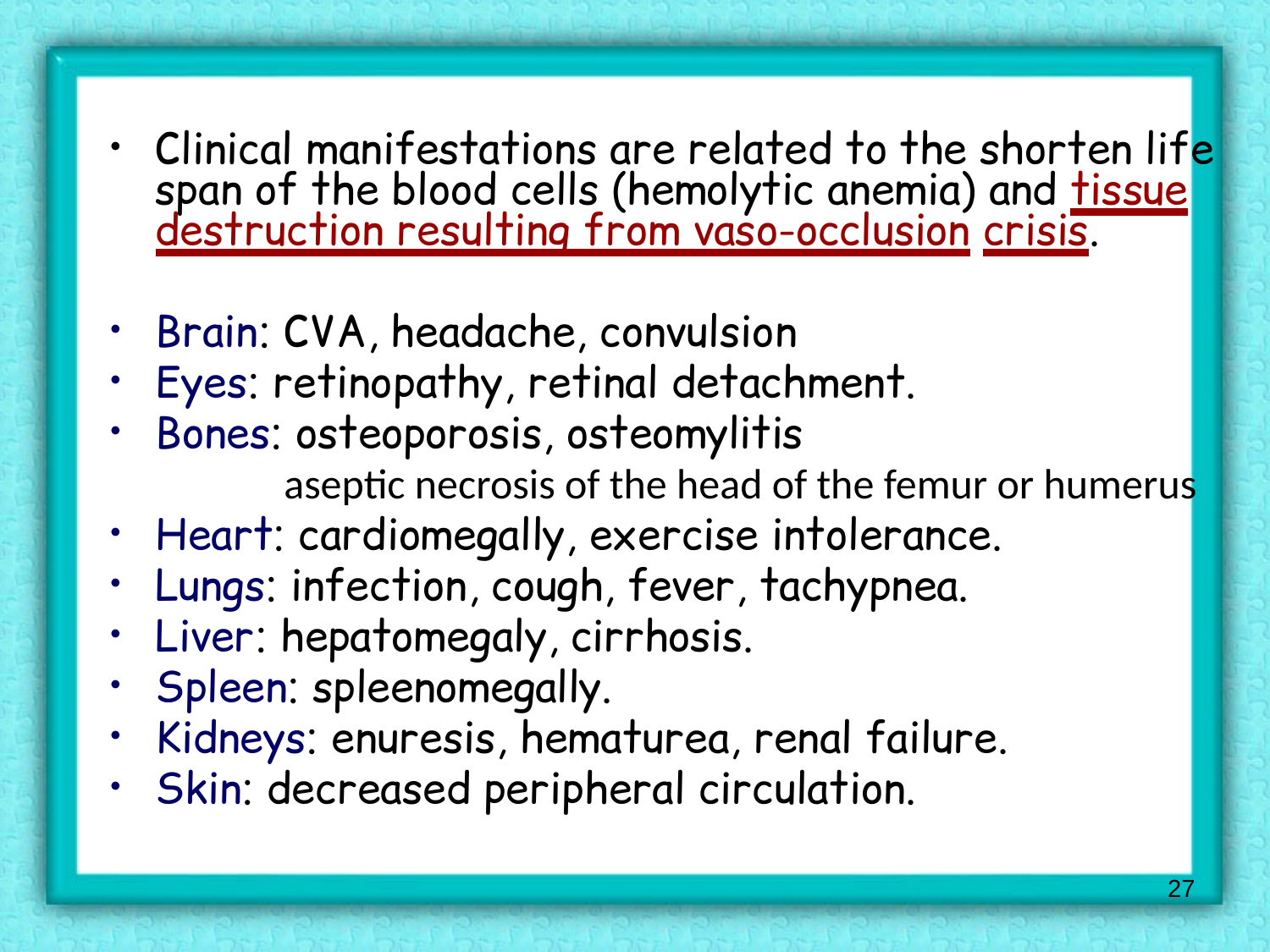

Clinical manifestations are related to the shorten life span of the blood cells (hemolytic anemia) and tissue destruction resulting from vaso-occlusion crisis.

Brain: CVA, headache, convulsion
Eyes: retinopathy, retinal detachment.
Bones: osteoporosis, osteomylitis
              aseptic necrosis of the head of the femur or humerus
Heart: cardiomegally, exercise intolerance.
Lungs: infection, cough, fever, tachypnea.
Liver: hepatomegaly, cirrhosis.
Spleen: spleenomegally.
Kidneys: enuresis, hematurea, renal failure.
Skin: decreased peripheral circulation.
27